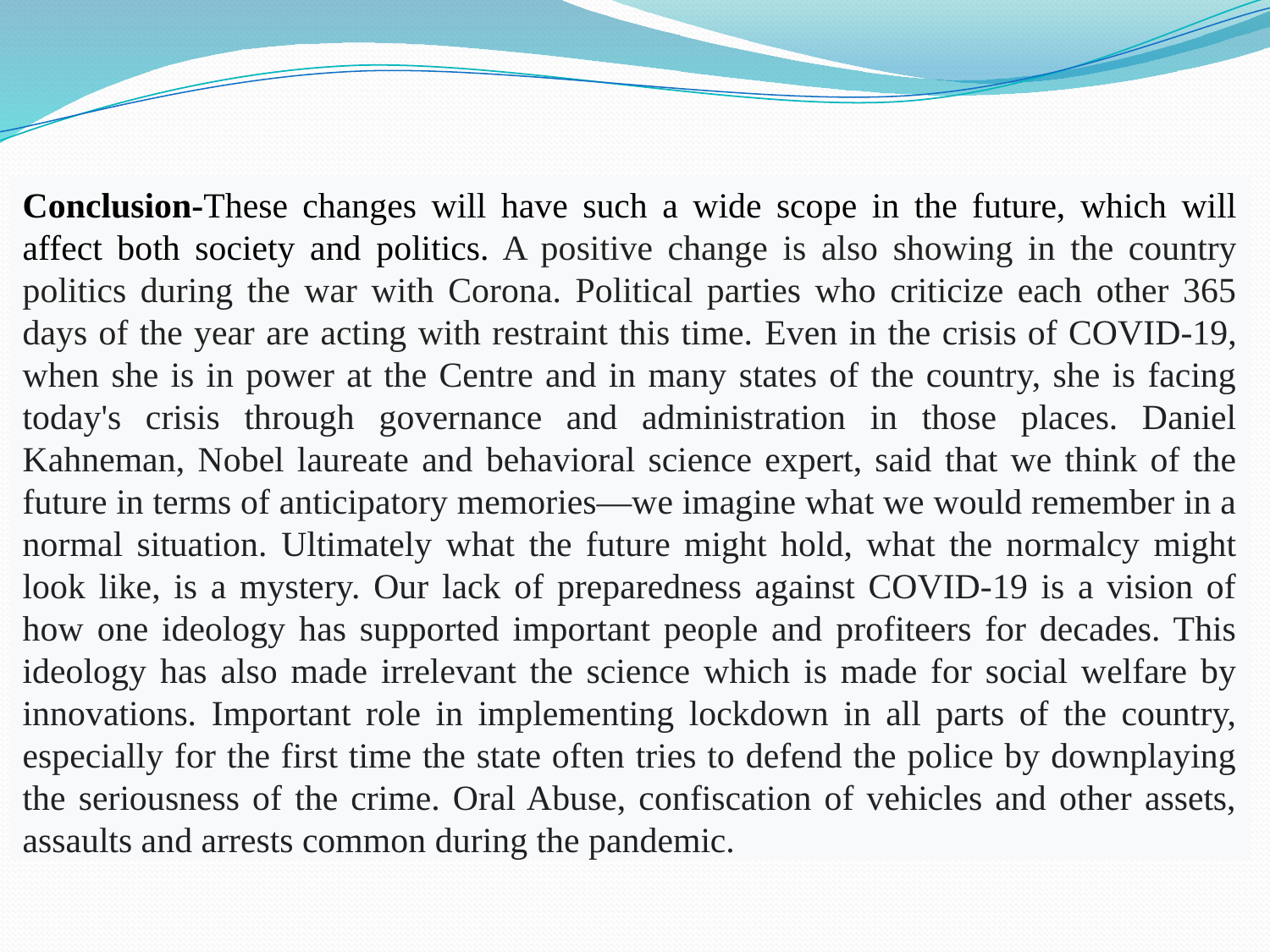

Conclusion-These changes will have such a wide scope in the future, which will affect both society and politics. A positive change is also showing in the country politics during the war with Corona. Political parties who criticize each other 365 days of the year are acting with restraint this time. Even in the crisis of COVID-19, when she is in power at the Centre and in many states of the country, she is facing today's crisis through governance and administration in those places. Daniel Kahneman, Nobel laureate and behavioral science expert, said that we think of the future in terms of anticipatory memories—we imagine what we would remember in a normal situation. Ultimately what the future might hold, what the normalcy might look like, is a mystery. Our lack of preparedness against COVID-19 is a vision of how one ideology has supported important people and profiteers for decades. This ideology has also made irrelevant the science which is made for social welfare by innovations. Important role in implementing lockdown in all parts of the country, especially for the first time the state often tries to defend the police by downplaying the seriousness of the crime. Oral Abuse, confiscation of vehicles and other assets, assaults and arrests common during the pandemic.